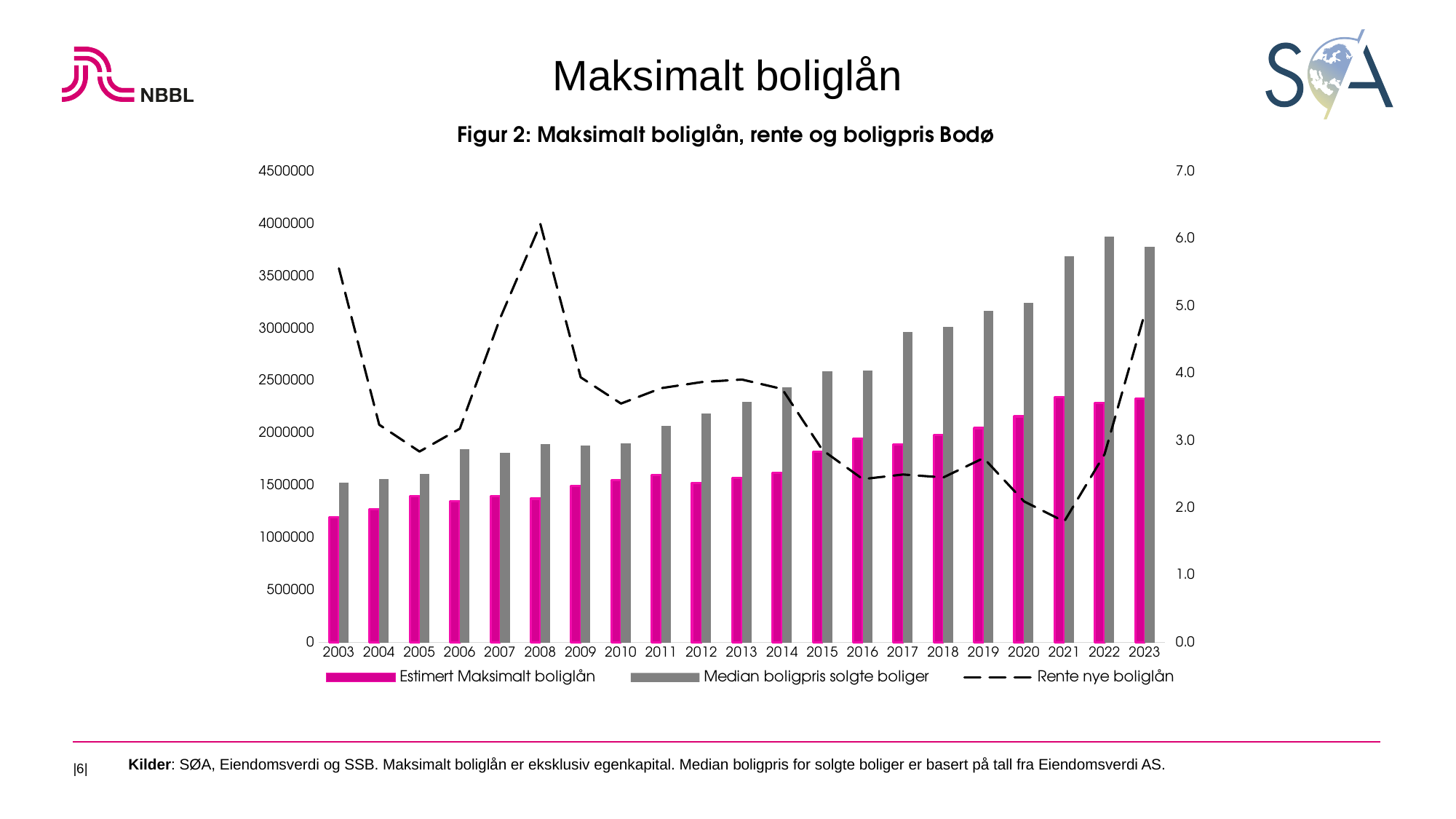

Maksimalt boliglån

### Chart: Figur 2: Maksimalt boliglån, rente og boligpris Bodø

| Category | Estimert Maksimalt boliglån | Median boligpris solgte boliger | Rente nye boliglån |
|---|---|---|---|
| 2003 | 1200000.0 | 1527500.0 | 5.563333333333334 |
| 2004 | 1275000.0 | 1560000.0 | 3.2383333333333337 |
| 2005 | 1400000.0 | 1610000.0 | 2.8400000000000003 |
| 2006 | 1350000.0 | 1850000.0 | 3.18 |
| 2007 | 1400000.0 | 1813922.0 | 4.820833333333333 |
| 2008 | 1375000.0 | 1900000.0 | 6.221666666666666 |
| 2009 | 1500000.0 | 1880000.0 | 3.943333333333334 |
| 2010 | 1550000.0 | 1900746.0 | 3.5533333333333332 |
| 2011 | 1600000.0 | 2071450.0 | 3.7833333333333337 |
| 2012 | 1525000.0 | 2187134.0 | 3.8733333333333335 |
| 2013 | 1575000.0 | 2300000.0 | 3.910833333333333 |
| 2014 | 1625000.0 | 2440000.0 | 3.7708333333333335 |
| 2015 | 1825000.0 | 2590000.0 | 2.8616666666666664 |
| 2016 | 1950000.0 | 2600000.0 | 2.43 |
| 2017 | 1893025.5736912938 | 2971307.0 | 2.4983333333333335 |
| 2018 | 1985435.7120673591 | 3019382.0 | 2.4550000000000005 |
| 2019 | 2050402.5821014484 | 3170000.0 | 2.7433333333333336 |
| 2020 | 2161860.45619242 | 3250000.0 | 2.1 |
| 2021 | 2348874.91489969 | 3693120.5 | 1.8 |
| 2022 | 2290000.0 | 3880000.0 | 2.8 |
| 2023 | 2330000.0 | 3785000.0 | 4.9 |
|6|
Kilder: SØA, Eiendomsverdi og SSB. Maksimalt boliglån er eksklusiv egenkapital. Median boligpris for solgte boliger er basert på tall fra Eiendomsverdi AS.